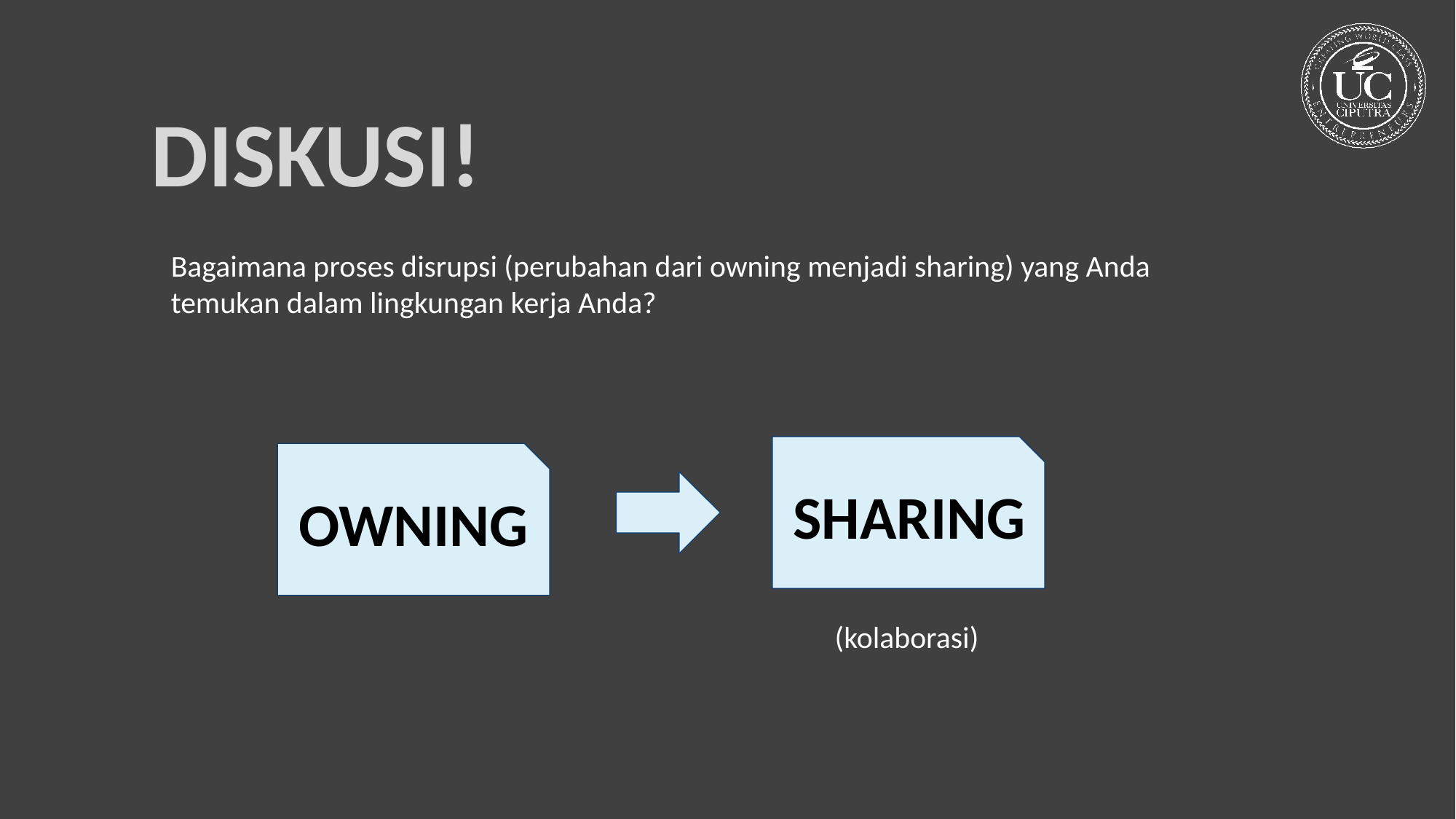

DISKUSI!
Bagaimana proses disrupsi (perubahan dari owning menjadi sharing) yang Anda temukan dalam lingkungan kerja Anda?

SHARING
OWNING
(kolaborasi)
A team with passion of conquering …